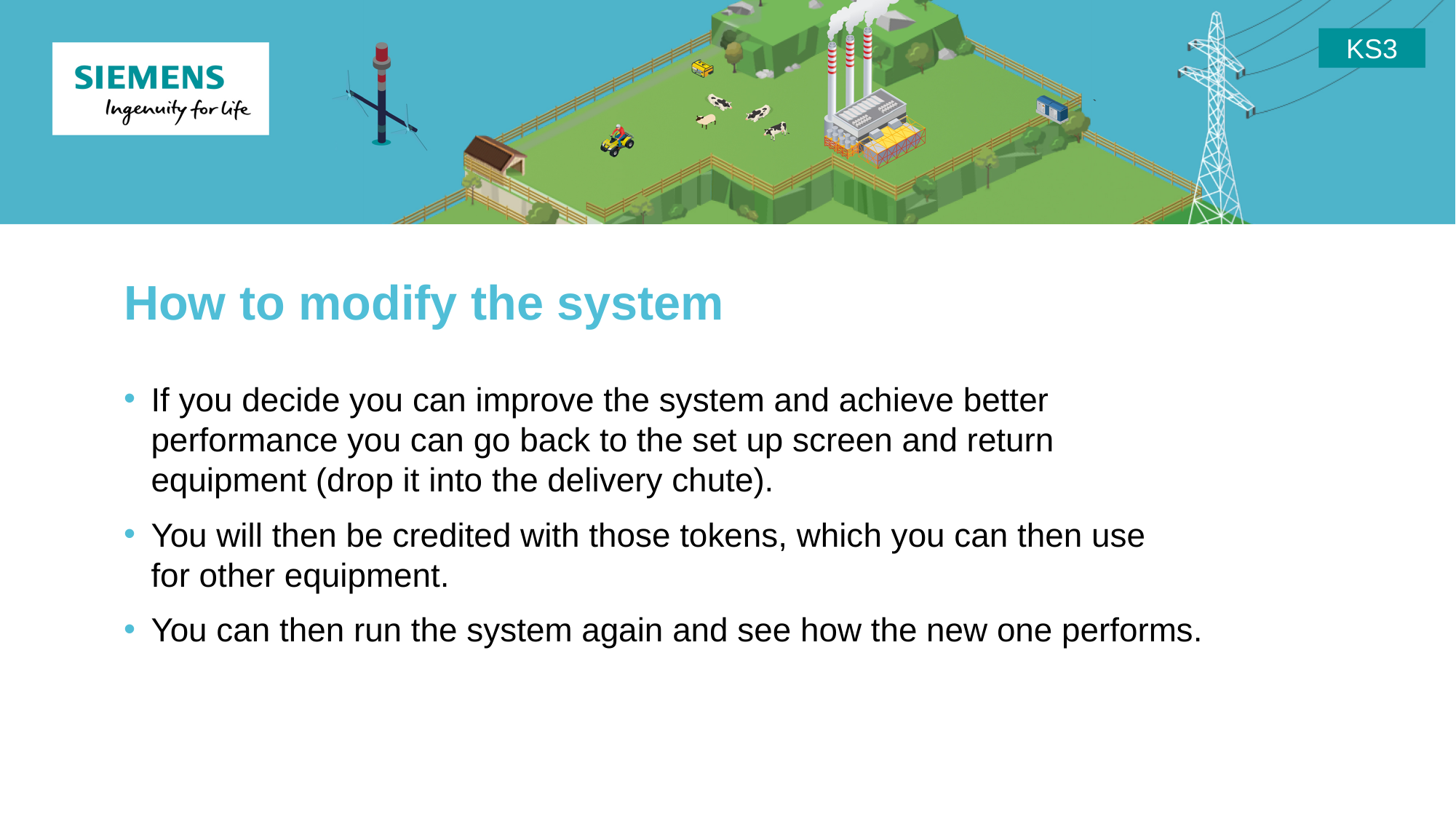

# How to modify the system
If you decide you can improve the system and achieve better
performance you can go back to the set up screen and return
equipment (drop it into the delivery chute).
You will then be credited with those tokens, which you can then use
for other equipment.
You can then run the system again and see how the new one performs.